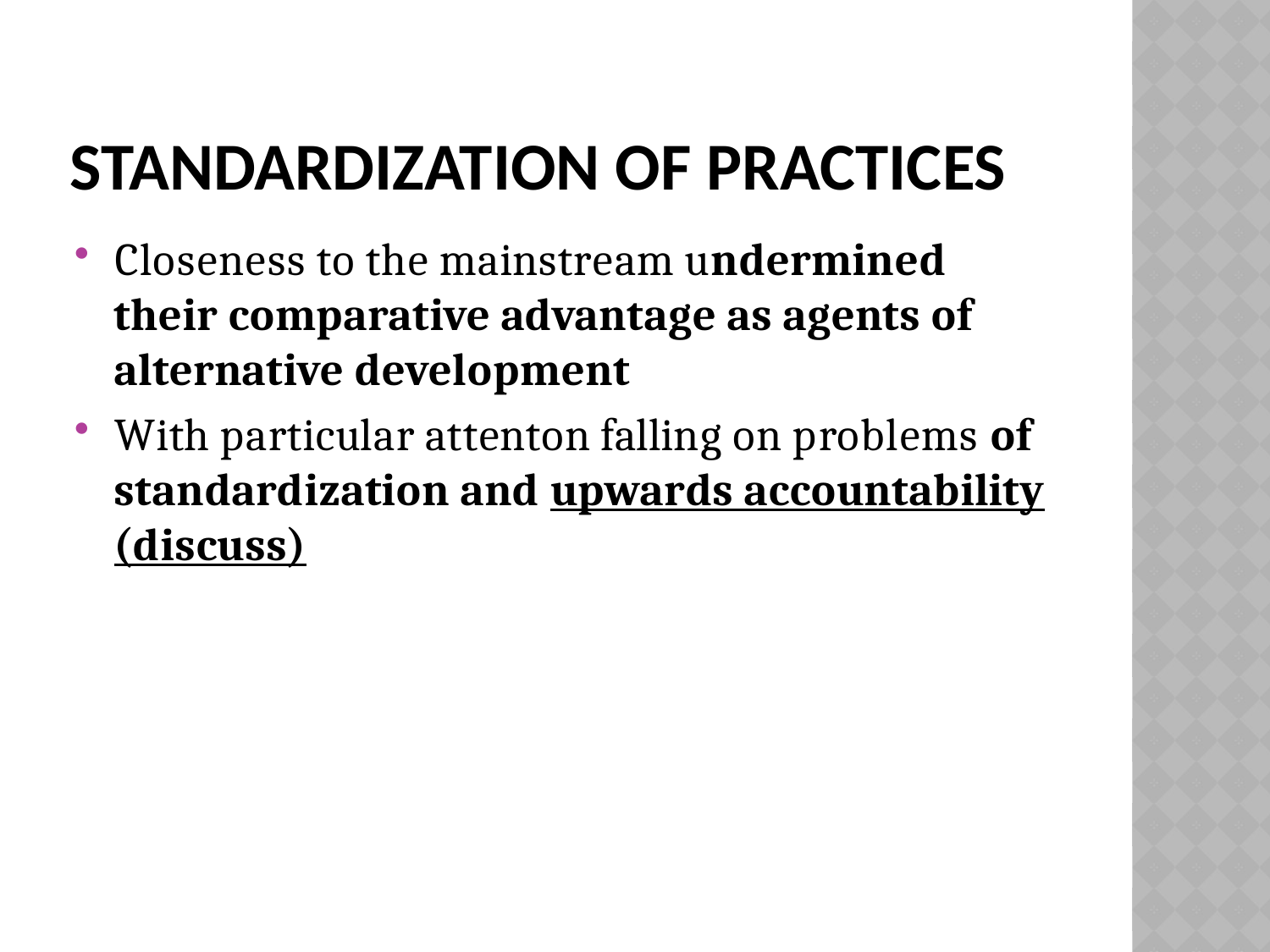

# Standardization of practices
Closeness to the mainstream undermined their comparative advantage as agents of alternative development
With particular attenton falling on problems of standardization and upwards accountability (discuss)